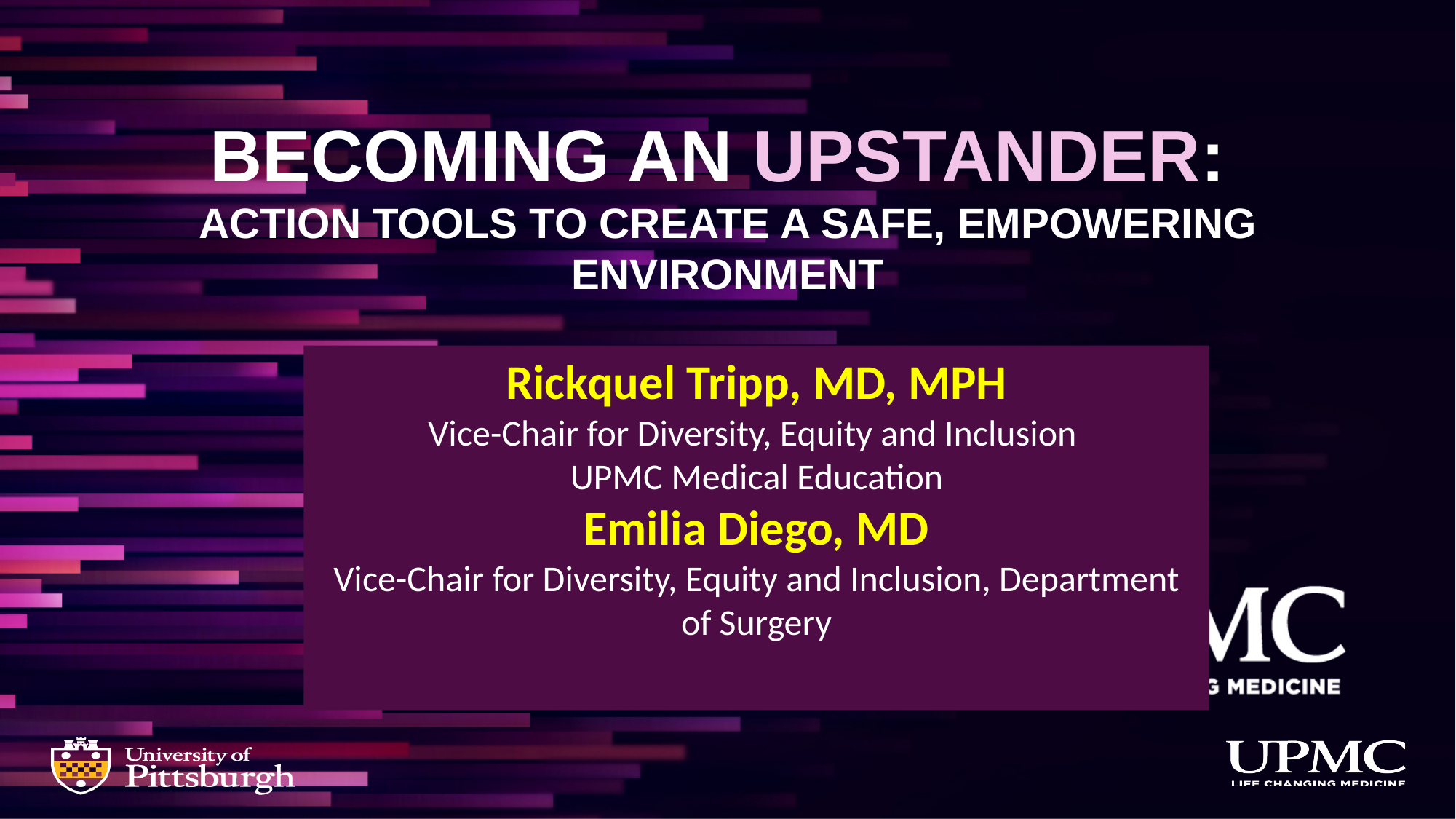

# Becoming an UPSTANDER: Action tools to Create a Safe, Empowering Environment
Rickquel Tripp, MD, MPH
Vice-Chair for Diversity, Equity and Inclusion
UPMC Medical Education
Emilia Diego, MD
Vice-Chair for Diversity, Equity and Inclusion, Department of Surgery